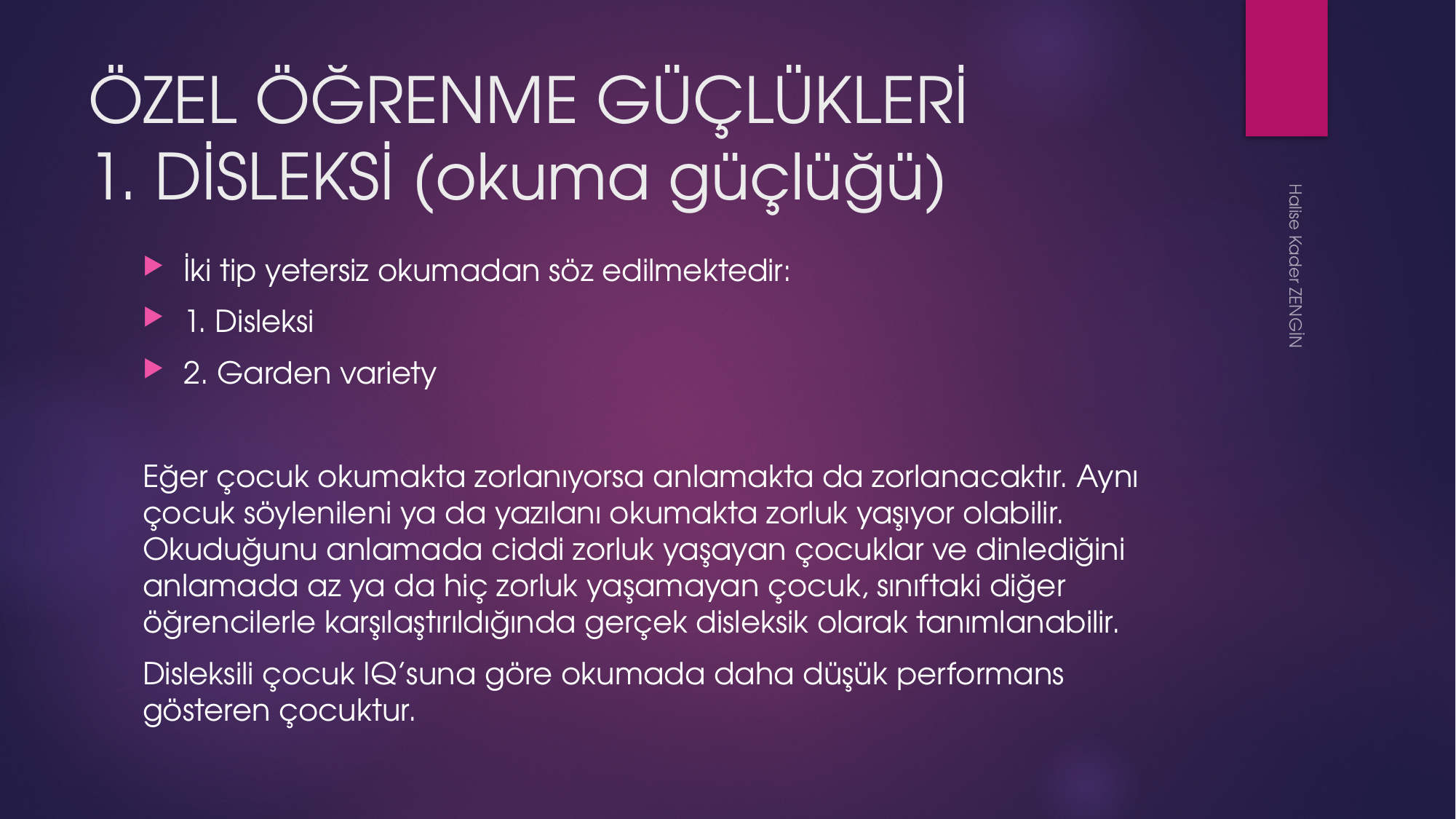

# ÖZEL ÖĞRENME GÜÇLÜKLERİ 1. DİSLEKSİ (okuma güçlüğü)
İki tip yetersiz okumadan söz edilmektedir:
1. Disleksi
2. Garden variety

Eğer çocuk okumakta zorlanıyorsa anlamakta da zorlanacaktır. Aynı çocuk söylenileni ya da yazılanı okumakta zorluk yaşıyor olabilir. Okuduğunu anlamada ciddi zorluk yaşayan çocuklar ve dinlediğini anlamada az ya da hiç zorluk yaşamayan çocuk, sınıftaki diğer öğrencilerle karşılaştırıldığında gerçek disleksik olarak tanımlanabilir.
Disleksili çocuk IQ’suna göre okumada daha düşük performans gösteren çocuktur.
Halise Kader ZENGİN